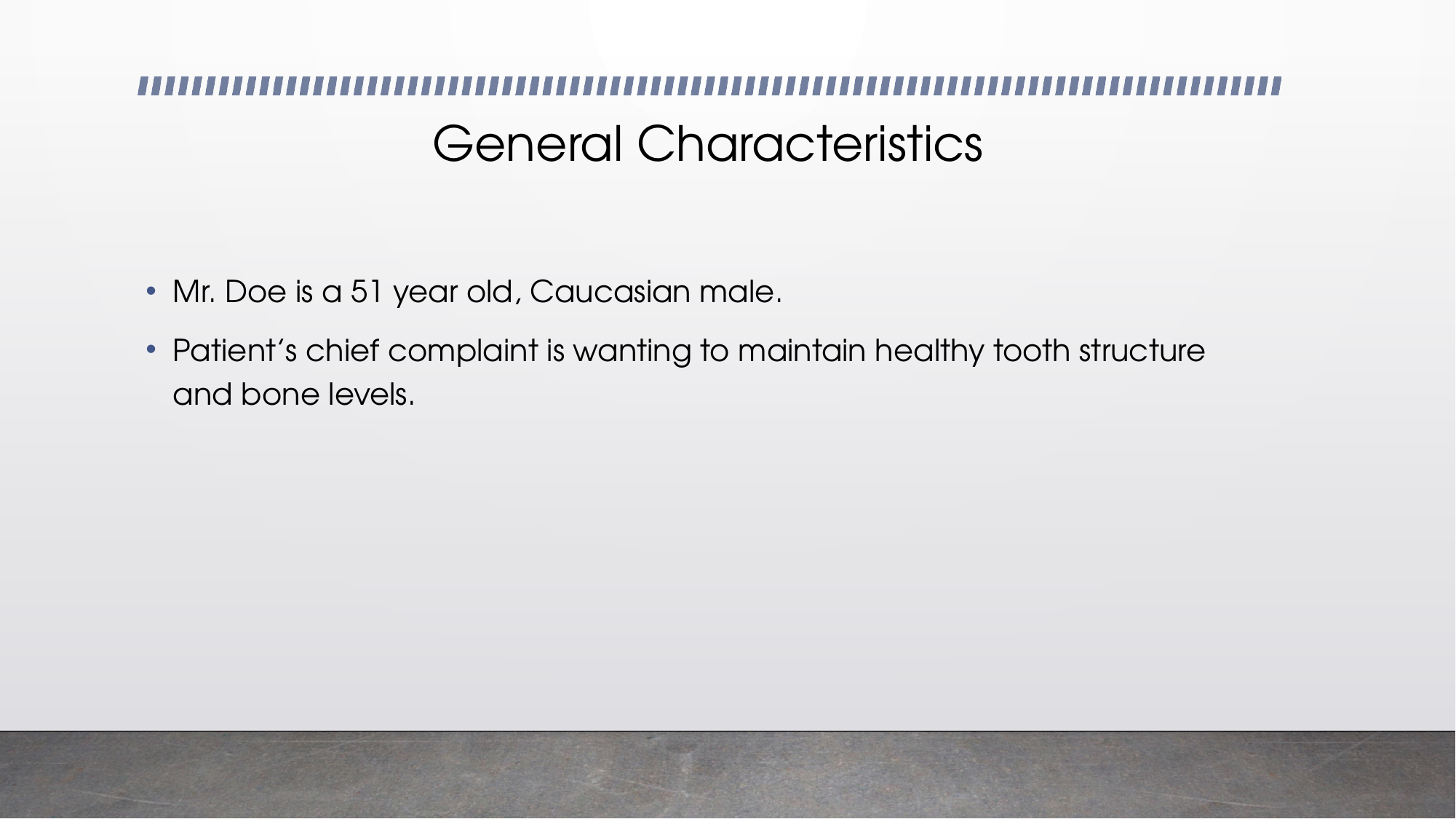

# General Characteristics
Mr. Doe is a 51 year old, Caucasian male.
Patient’s chief complaint is wanting to maintain healthy tooth structure and bone levels.